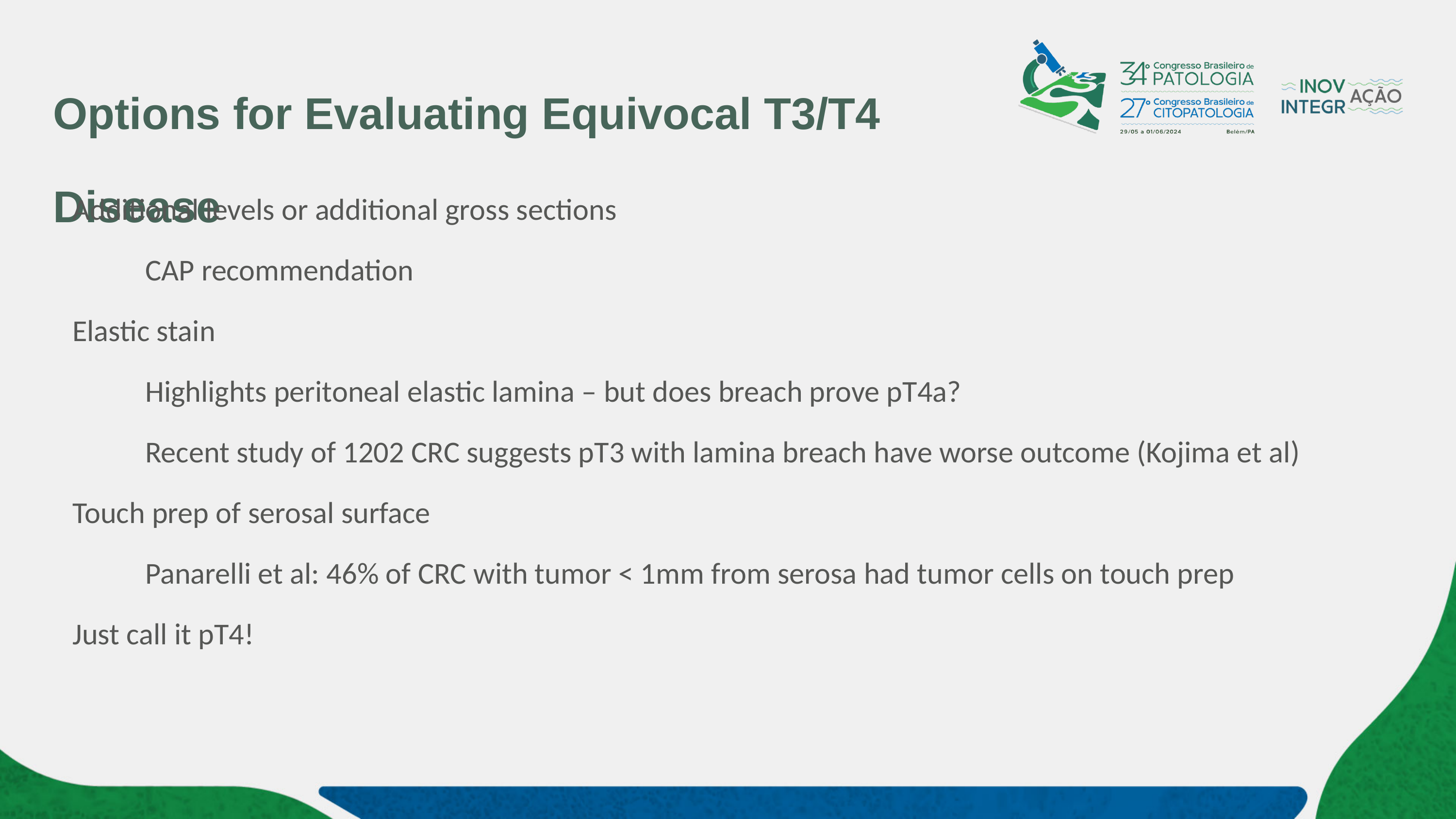

# Options for Evaluating Equivocal T3/T4 Disease
Additional levels or additional gross sections
	CAP recommendation
Elastic stain
	Highlights peritoneal elastic lamina – but does breach prove pT4a?
	Recent study of 1202 CRC suggests pT3 with lamina breach have worse outcome (Kojima et al)
Touch prep of serosal surface
	Panarelli et al: 46% of CRC with tumor < 1mm from serosa had tumor cells on touch prep
Just call it pT4!